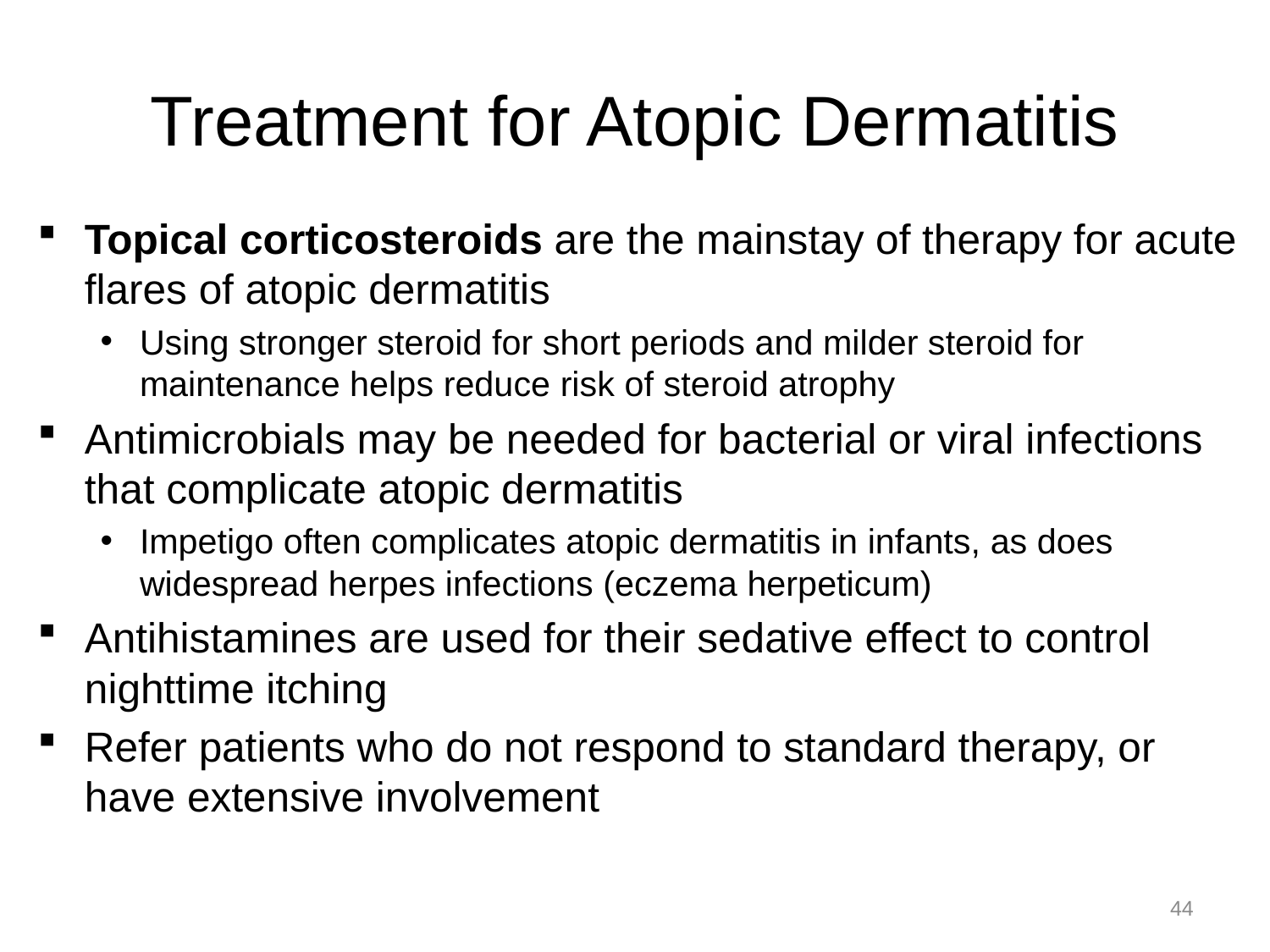

# Treatment for Atopic Dermatitis
Topical corticosteroids are the mainstay of therapy for acute flares of atopic dermatitis
Using stronger steroid for short periods and milder steroid for maintenance helps reduce risk of steroid atrophy
Antimicrobials may be needed for bacterial or viral infections that complicate atopic dermatitis
Impetigo often complicates atopic dermatitis in infants, as does widespread herpes infections (eczema herpeticum)
Antihistamines are used for their sedative effect to control nighttime itching
Refer patients who do not respond to standard therapy, or have extensive involvement
44